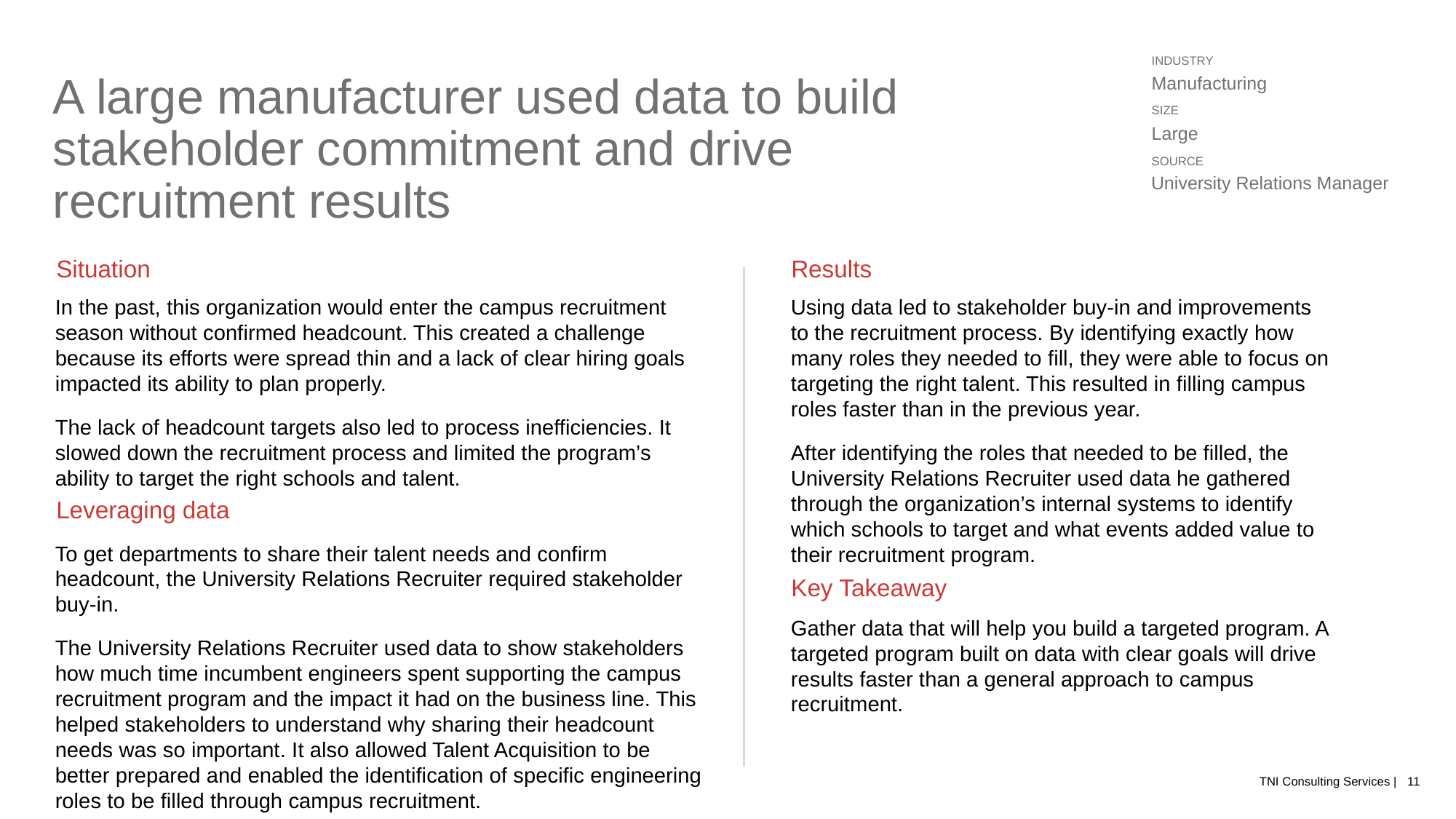

INDUSTRY
A large manufacturer used data to build stakeholder commitment and drive recruitment results
Manufacturing
SIZE
Large
SOURCE
University Relations Manager
Situation
Results
In the past, this organization would enter the campus recruitment season without confirmed headcount. This created a challenge because its efforts were spread thin and a lack of clear hiring goals impacted its ability to plan properly.
The lack of headcount targets also led to process inefficiencies. It slowed down the recruitment process and limited the program’s ability to target the right schools and talent.
Using data led to stakeholder buy-in and improvements to the recruitment process. By identifying exactly how many roles they needed to fill, they were able to focus on targeting the right talent. This resulted in filling campus roles faster than in the previous year.
After identifying the roles that needed to be filled, the University Relations Recruiter used data he gathered through the organization’s internal systems to identify which schools to target and what events added value to their recruitment program.

Leveraging data
To get departments to share their talent needs and confirm headcount, the University Relations Recruiter required stakeholder buy-in.
The University Relations Recruiter used data to show stakeholders how much time incumbent engineers spent supporting the campus recruitment program and the impact it had on the business line. This helped stakeholders to understand why sharing their headcount needs was so important. It also allowed Talent Acquisition to be better prepared and enabled the identification of specific engineering roles to be filled through campus recruitment.

Key Takeaway
Gather data that will help you build a targeted program. A targeted program built on data with clear goals will drive results faster than a general approach to campus recruitment.